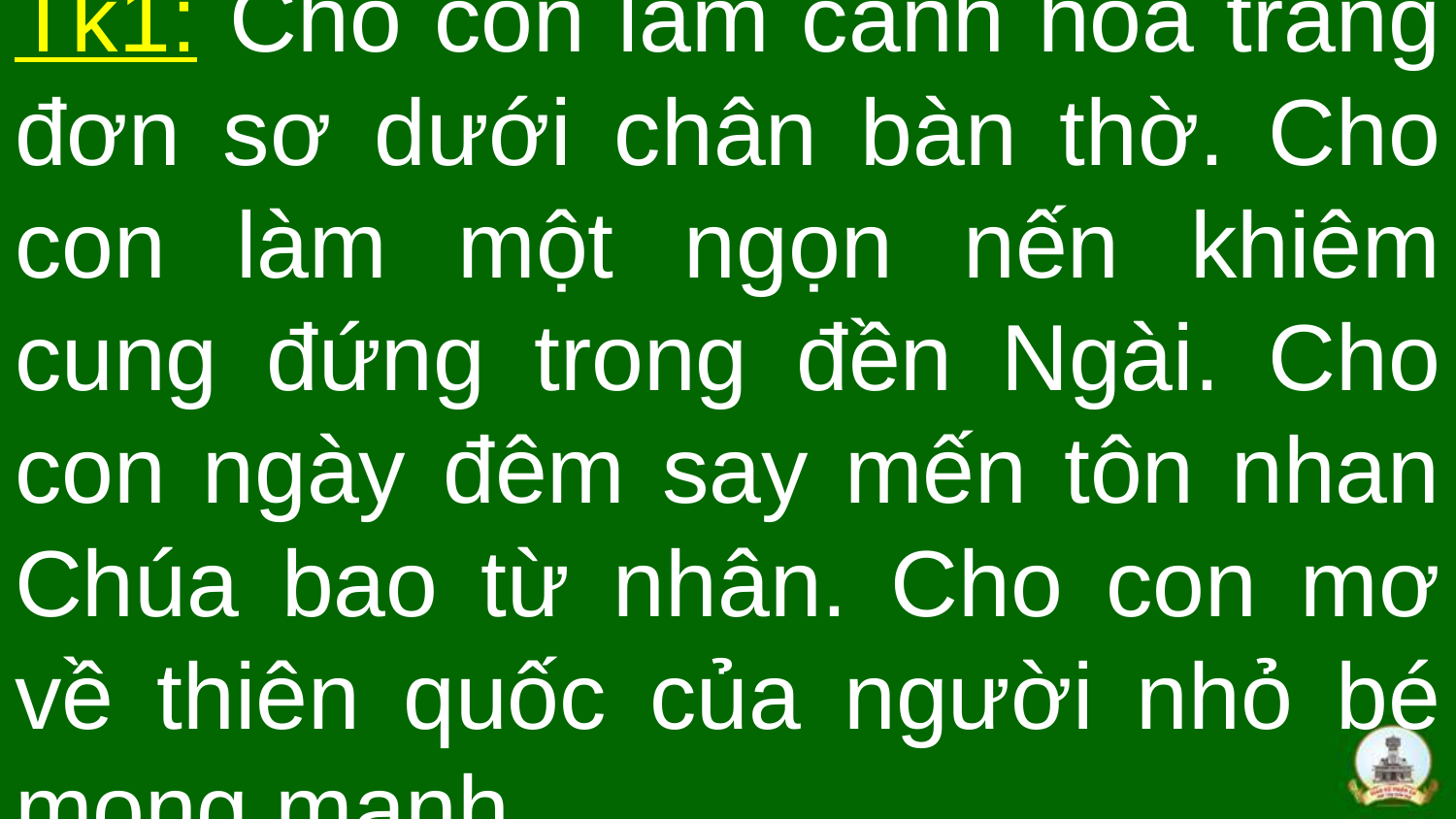

# Tk1: Cho con làm cành hoa trắng đơn sơ dưới chân bàn thờ. Cho con làm một ngọn nến khiêm cung đứng trong đền Ngài. Cho con ngày đêm say mến tôn nhan Chúa bao từ nhân. Cho con mơ về thiên quốc của người nhỏ bé mong manh.